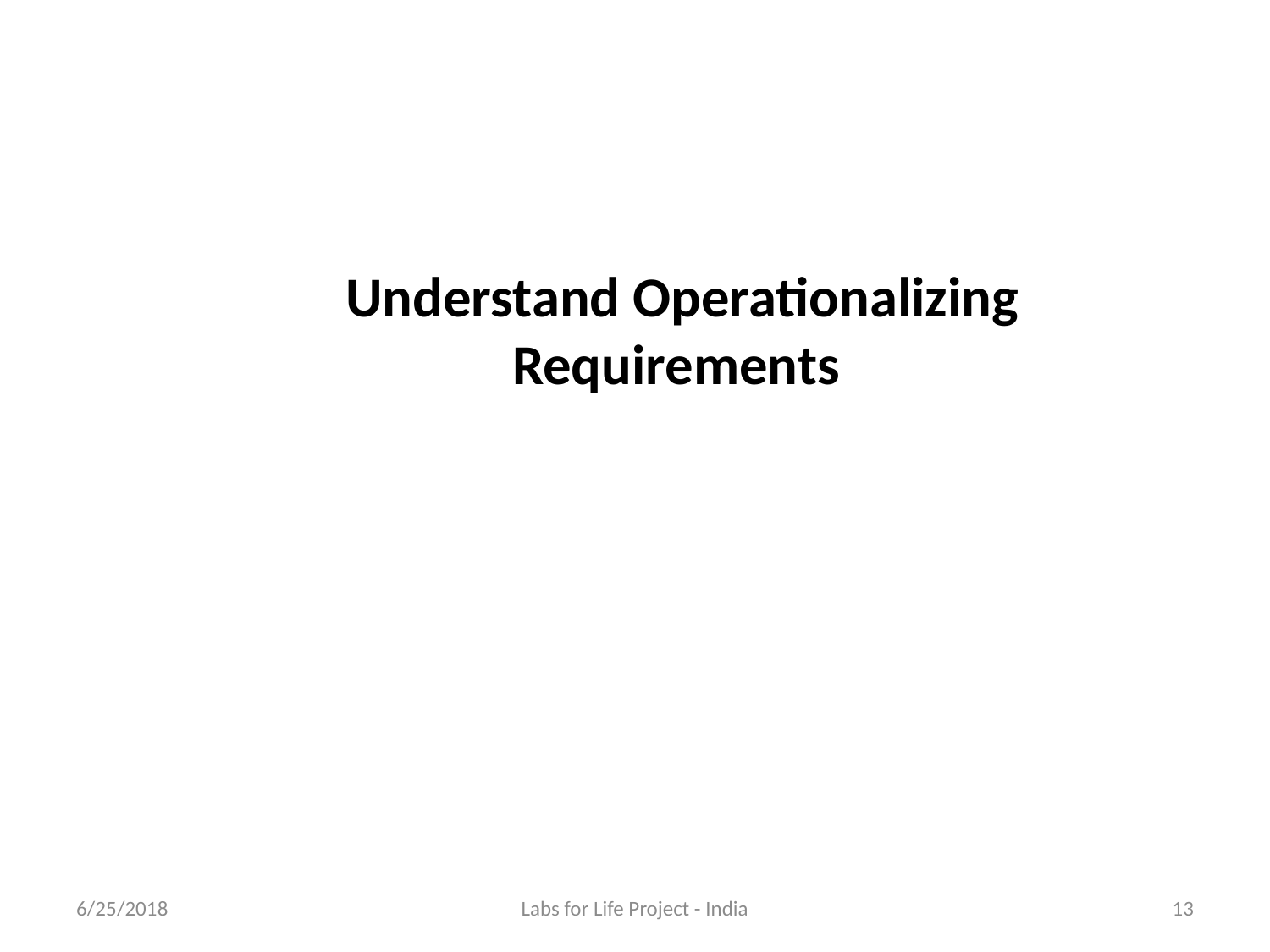

Understand Operationalizing Requirements
6/25/2018
Labs for Life Project - India
13